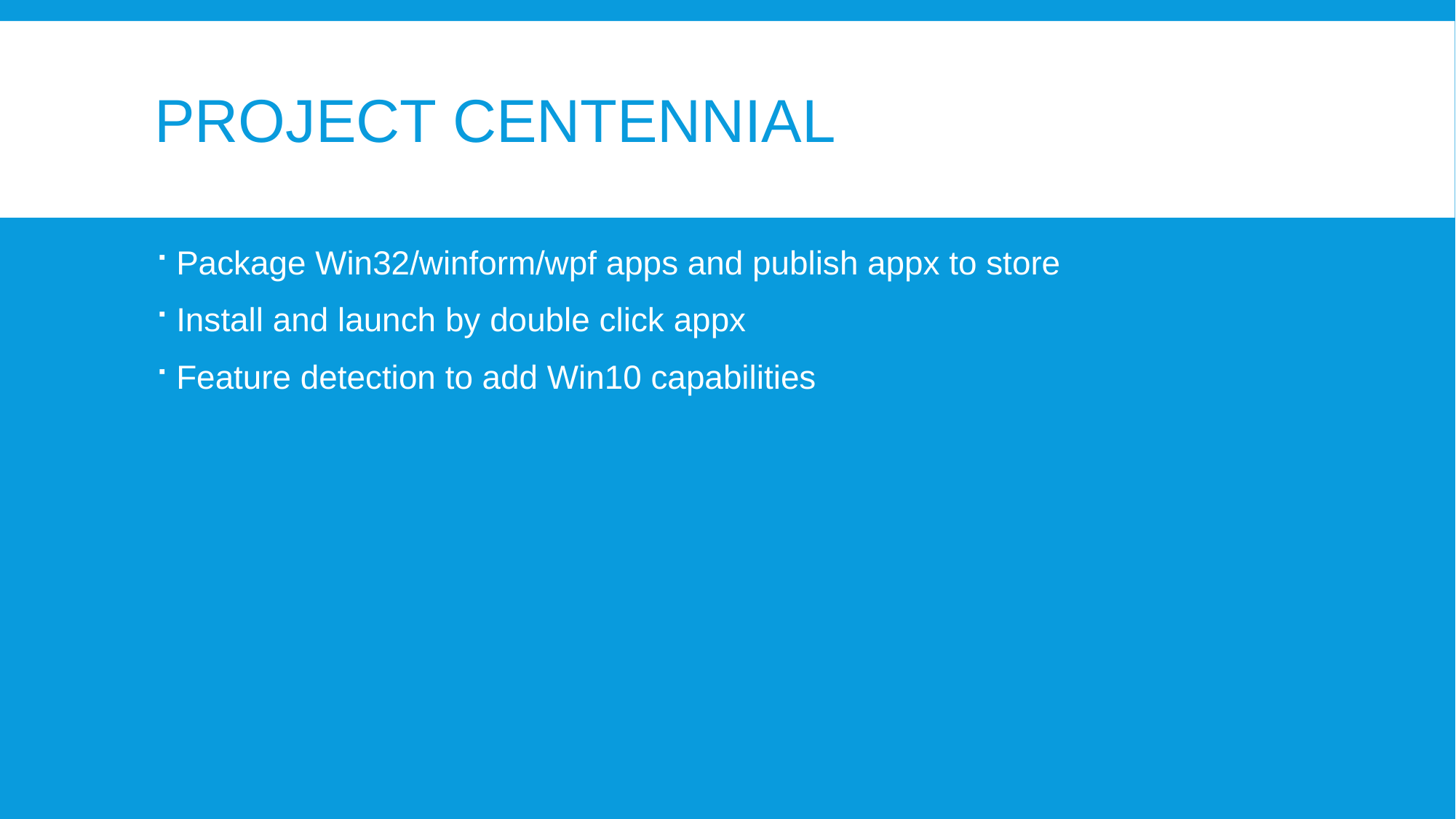

# Project Centennial
Package Win32/winform/wpf apps and publish appx to store
Install and launch by double click appx
Feature detection to add Win10 capabilities